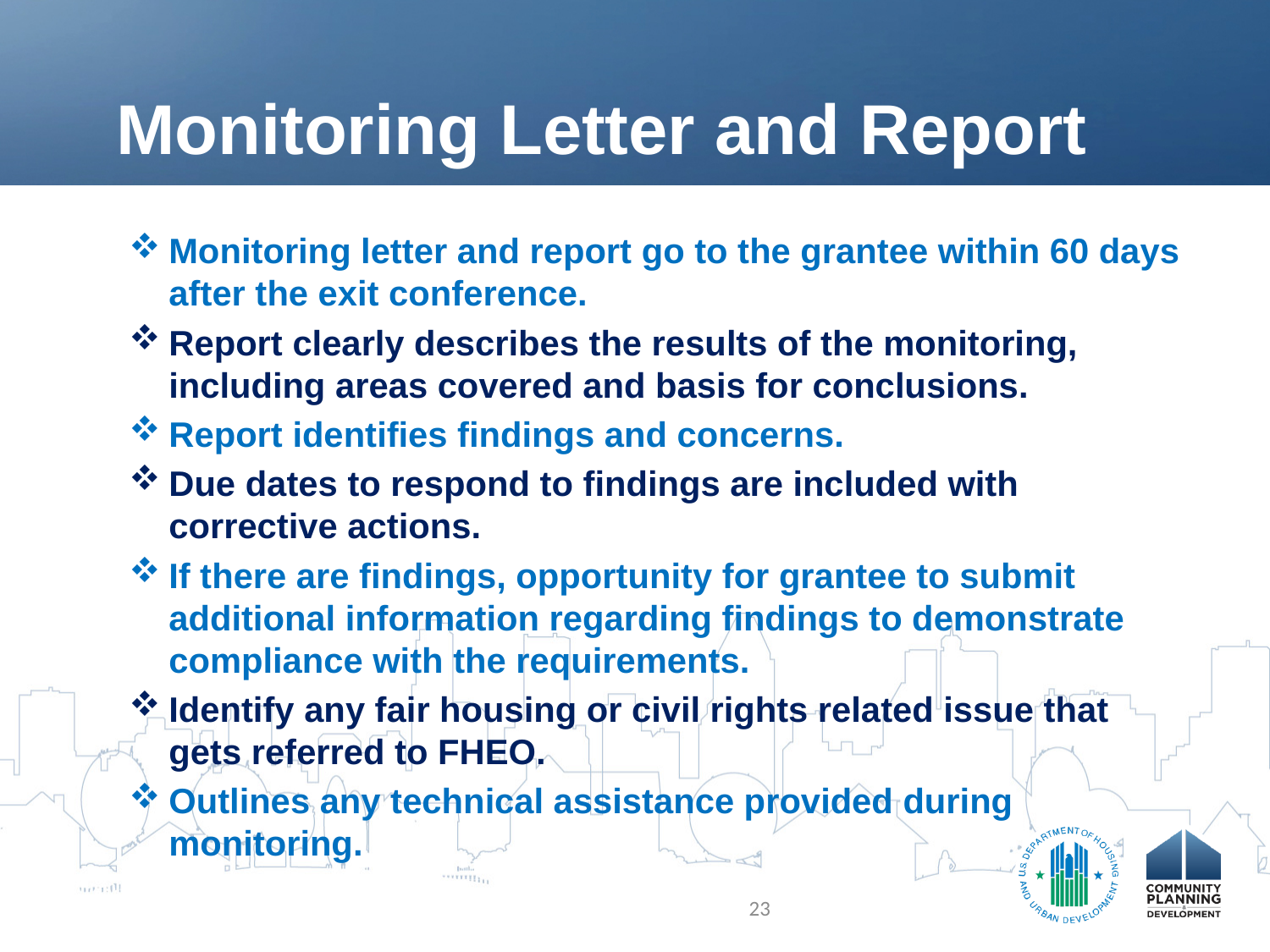

# Monitoring Letter and Report
Monitoring letter and report go to the grantee within 60 days after the exit conference.
Report clearly describes the results of the monitoring, including areas covered and basis for conclusions.
Report identifies findings and concerns.
Due dates to respond to findings are included with corrective actions.
If there are findings, opportunity for grantee to submit additional information regarding findings to demonstrate compliance with the requirements.
Identify any fair housing or civil rights related issue that gets referred to FHEO.
Outlines any technical assistance provided during monitoring.

23